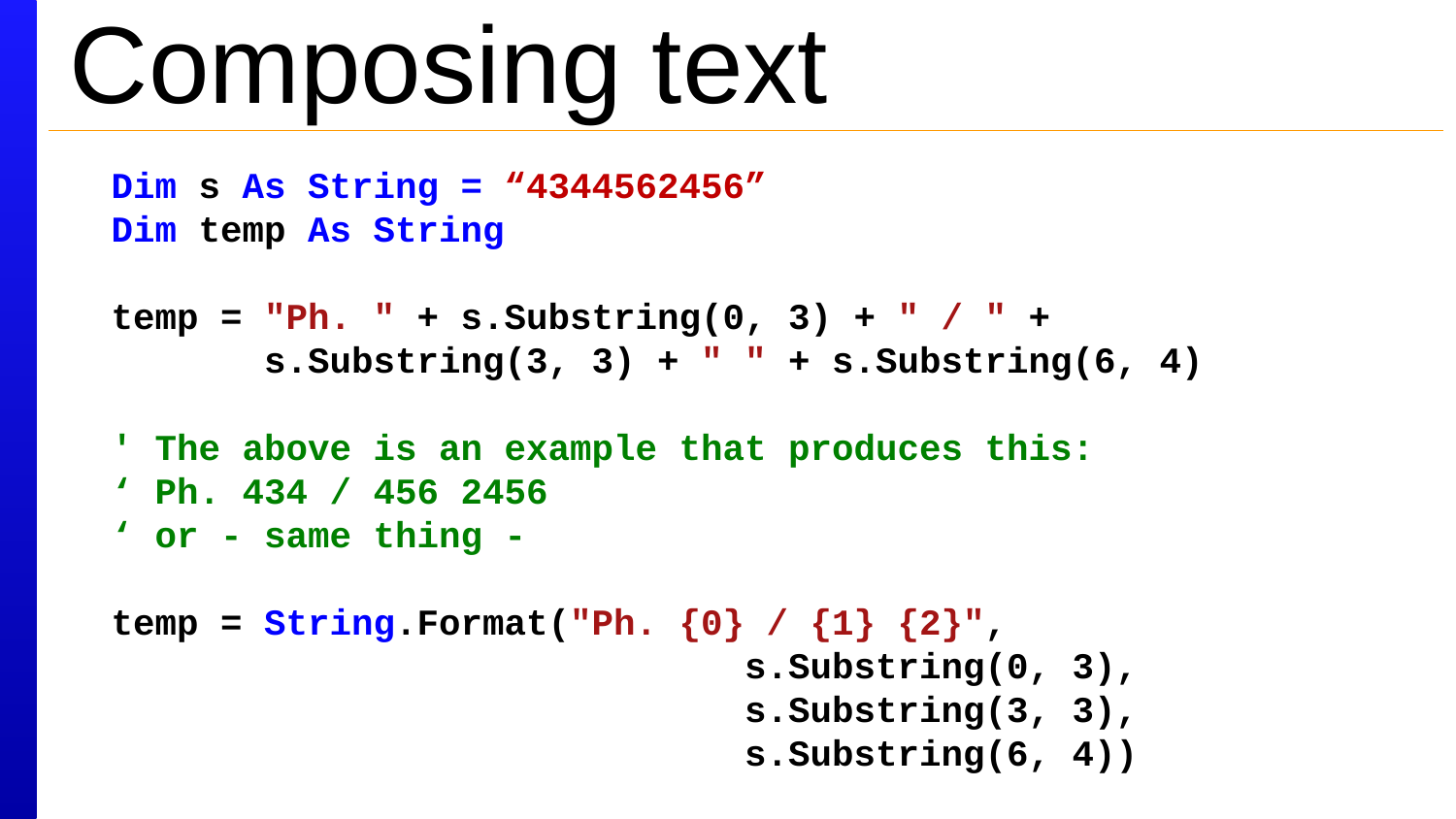

# Composing text
Dim s As String = “4344562456”
Dim temp As String

temp = "Ph. " + s.Substring(0, 3) + " / " +
       s.Substring(3, 3) + " " + s.Substring(6, 4)

' The above is an example that produces this:
‘ Ph. 434 / 456 2456
‘ or - same thing -

temp = String.Format("Ph. {0} / {1} {2}",
                             s.Substring(0, 3),
                             s.Substring(3, 3),
                             s.Substring(6, 4))